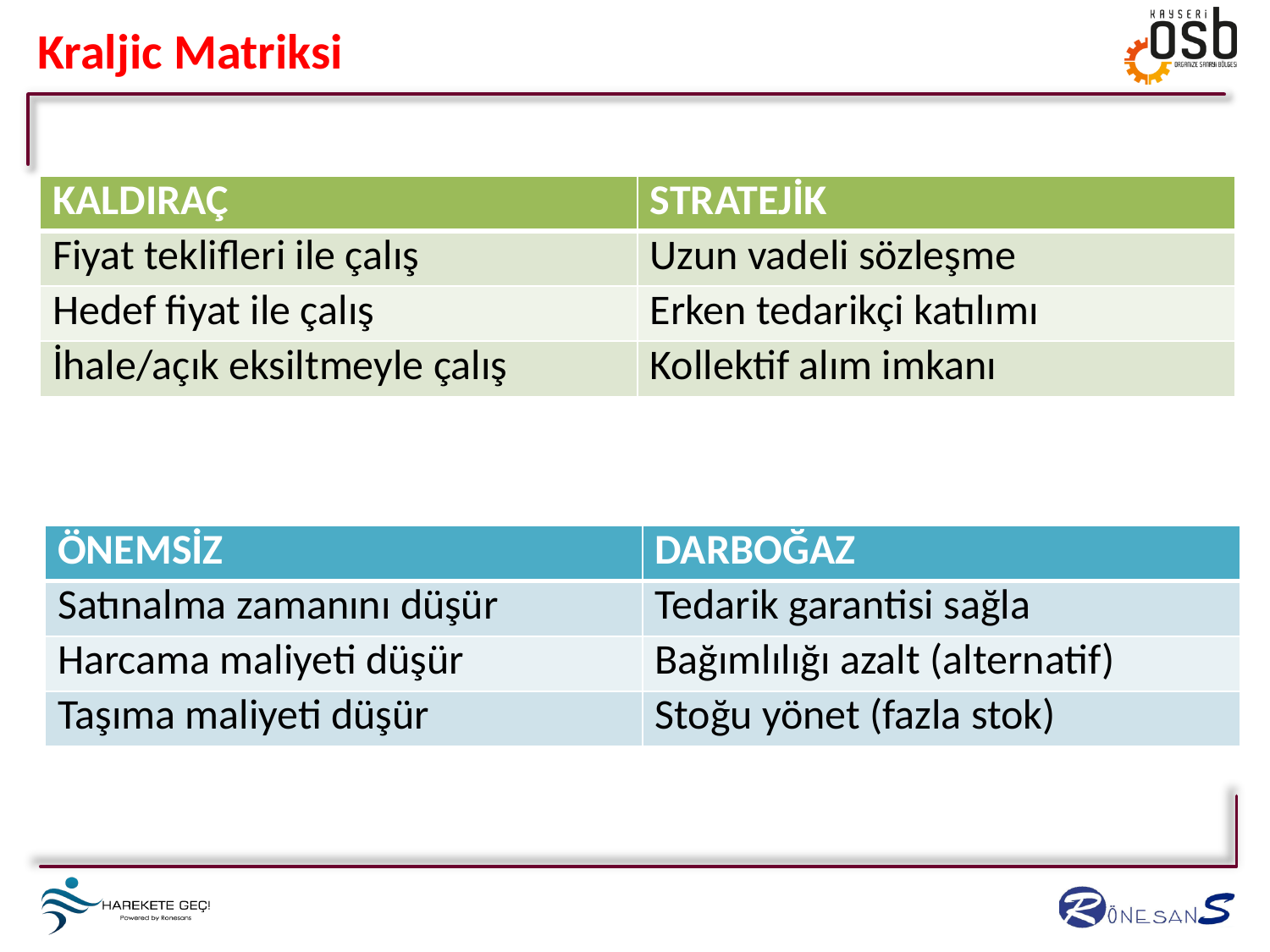

# Kraljic Matriksi
| KALDIRAÇ | STRATEJİK |
| --- | --- |
| Fiyat teklifleri ile çalış | Uzun vadeli sözleşme |
| Hedef fiyat ile çalış | Erken tedarikçi katılımı |
| İhale/açık eksiltmeyle çalış | Kollektif alım imkanı |
| ÖNEMSİZ | DARBOĞAZ |
| --- | --- |
| Satınalma zamanını düşür | Tedarik garantisi sağla |
| Harcama maliyeti düşür | Bağımlılığı azalt (alternatif) |
| Taşıma maliyeti düşür | Stoğu yönet (fazla stok) |